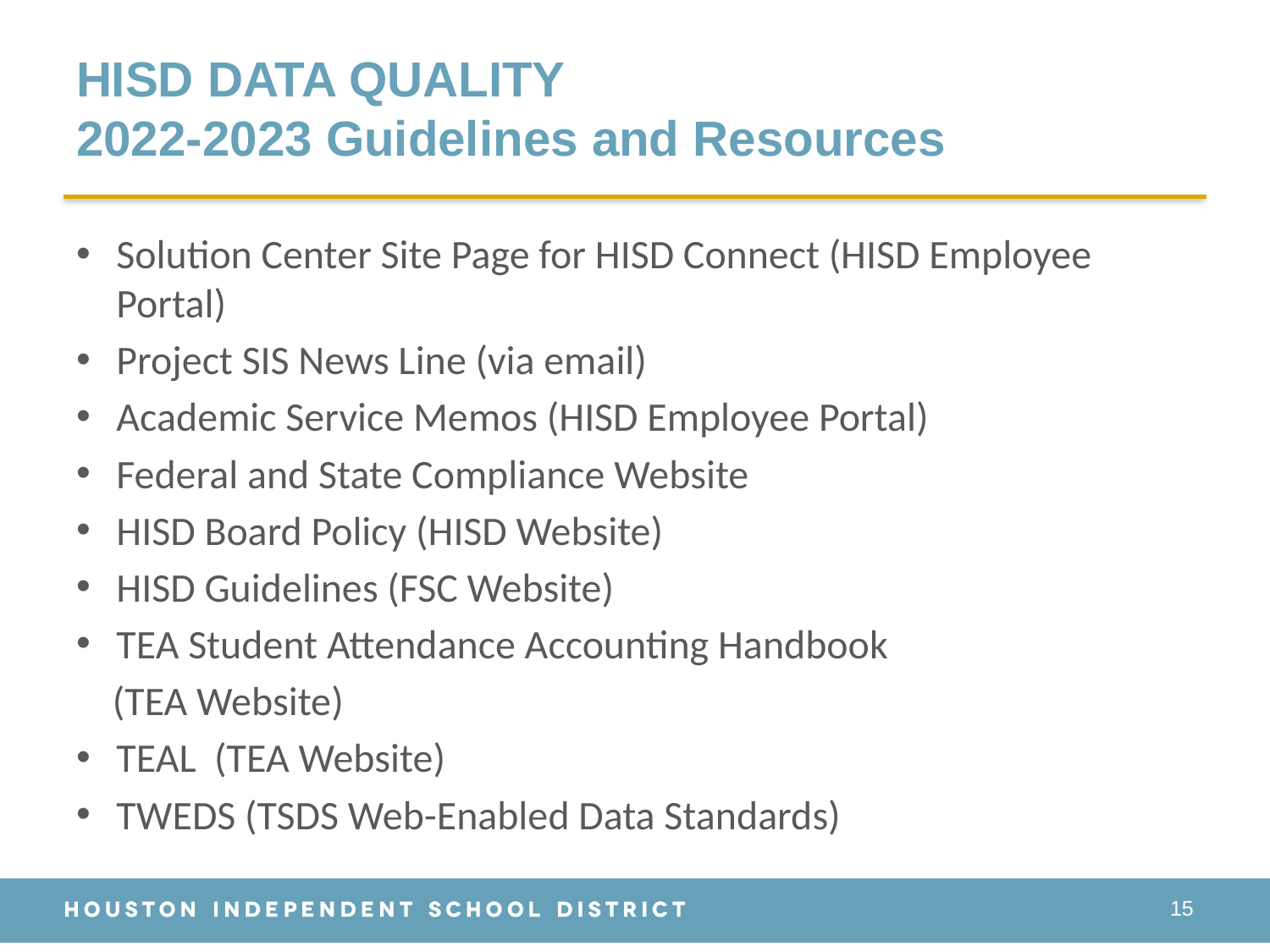

# HISD DATA QUALITY 2022-2023 Guidelines and Resources
Solution Center Site Page for HISD Connect (HISD Employee Portal)
Project SIS News Line (via email)
Academic Service Memos (HISD Employee Portal)
Federal and State Compliance Website
HISD Board Policy (HISD Website)
HISD Guidelines (FSC Website)
TEA Student Attendance Accounting Handbook
    (TEA Website)
TEAL  (TEA Website)
TWEDS (TSDS Web-Enabled Data Standards)
15